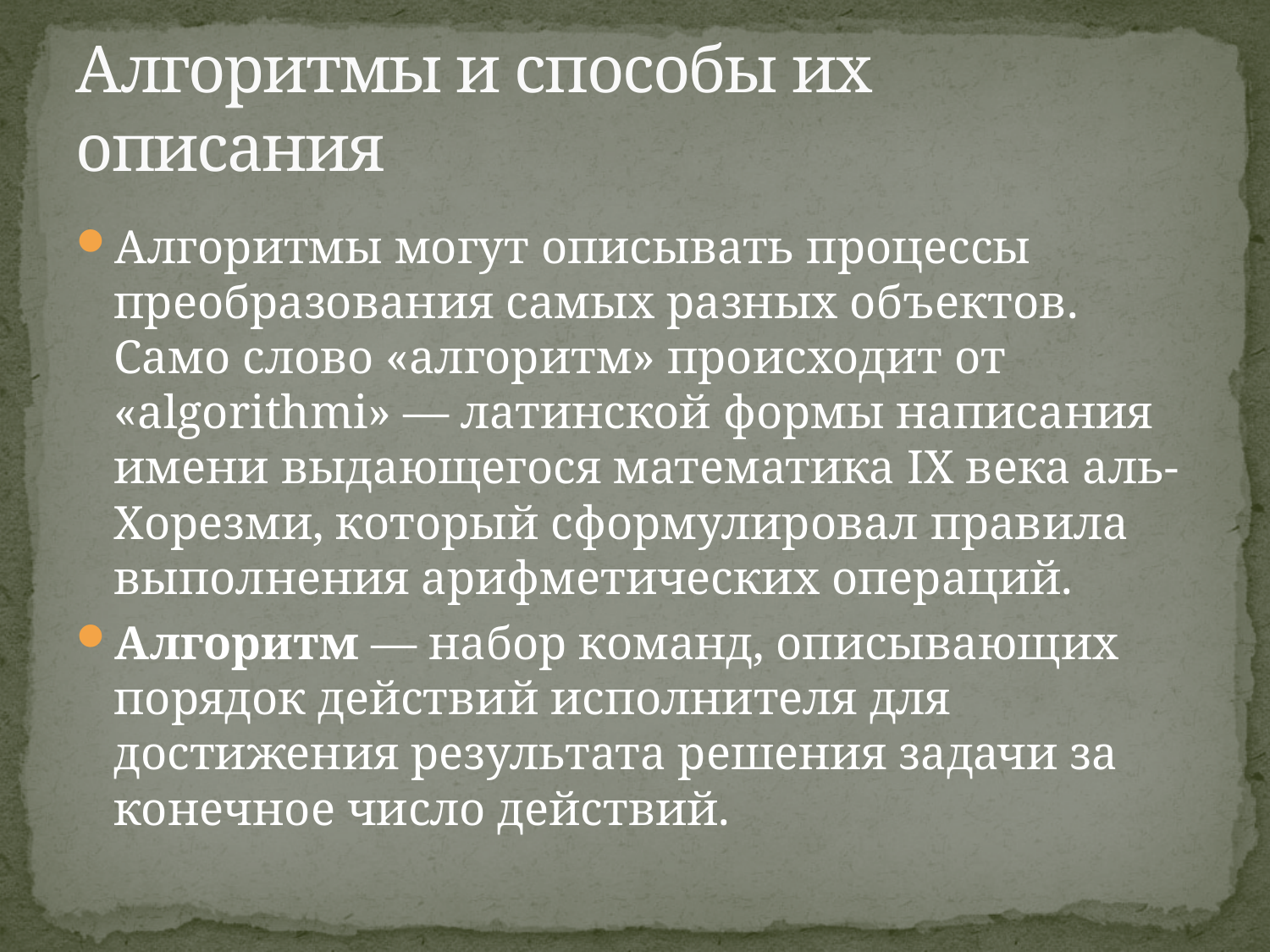

# Алгоритмы и способы их описания
Алгоритмы могут описывать процессы преобразования самых разных объектов. Само слово «алгоритм» происходит от «algorithmi» — латинской формы написания имени выдающегося математика IX века аль-Хорезми, который сформулировал правила выполнения арифметических операций.
Алгоритм — набор команд, описывающих порядок действий исполнителя для достижения результата решения задачи за конечное число действий.